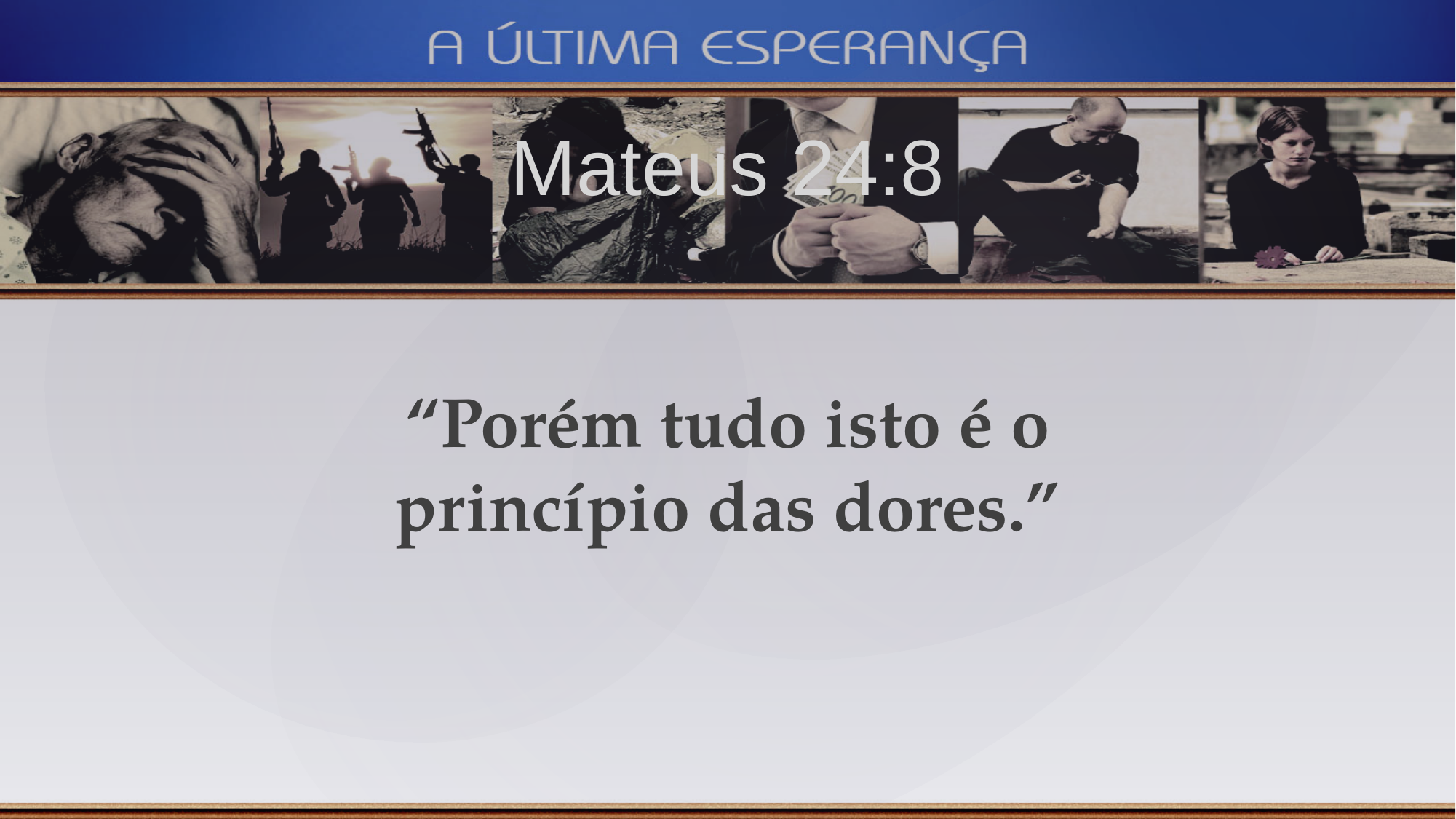

Mateus 24:8
“Porém tudo isto é o princípio das dores.”